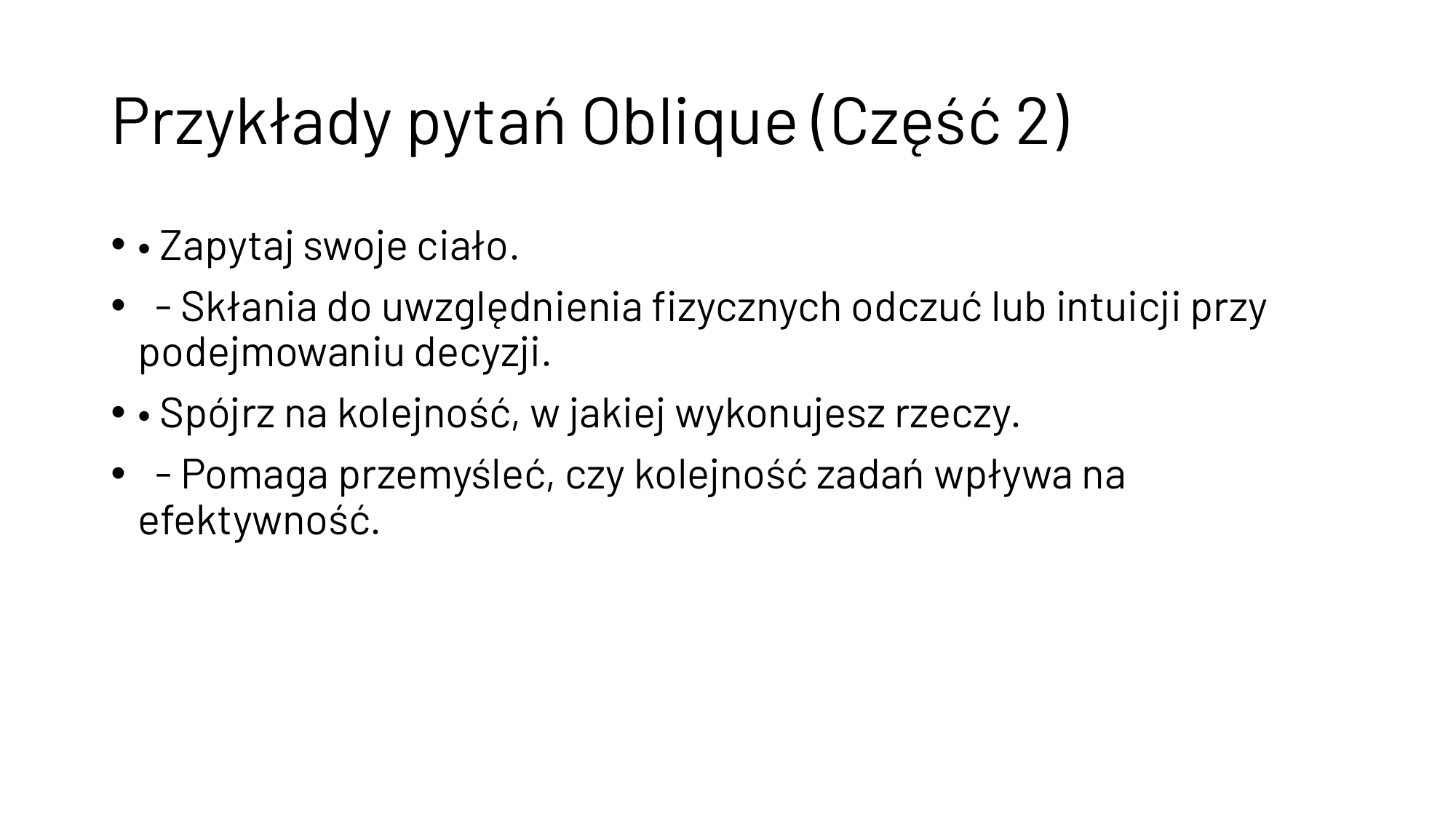

# Przykłady pytań Oblique (Część 2)
• Zapytaj swoje ciało.
  - Skłania do uwzględnienia fizycznych odczuć lub intuicji przy podejmowaniu decyzji.
• Spójrz na kolejność, w jakiej wykonujesz rzeczy.
  - Pomaga przemyśleć, czy kolejność zadań wpływa na efektywność.